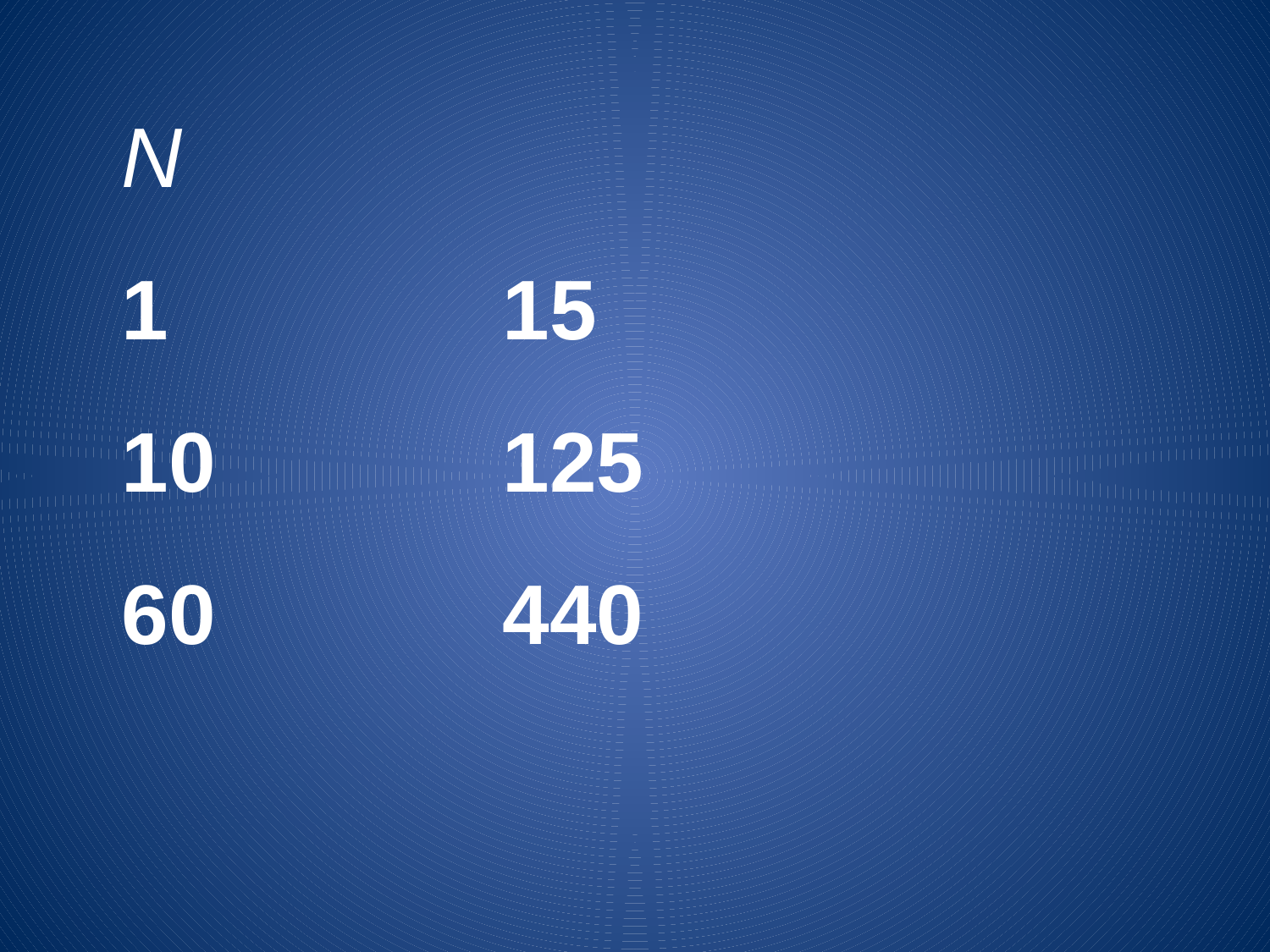

N
1			15
10			125
60			440